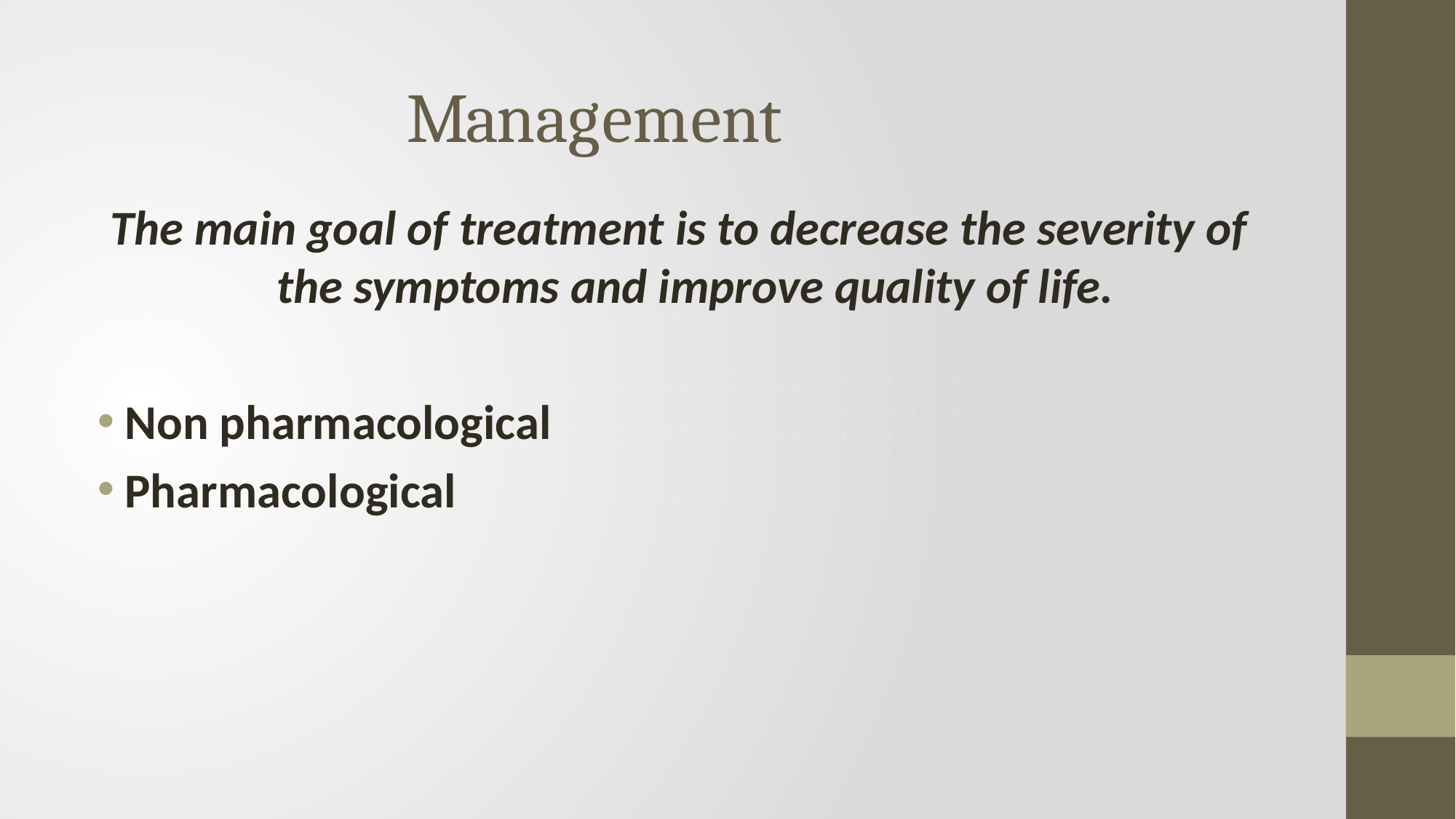

# Management
The main goal of treatment is to decrease the severity of the symptoms and improve quality of life.

Non pharmacological
Pharmacological